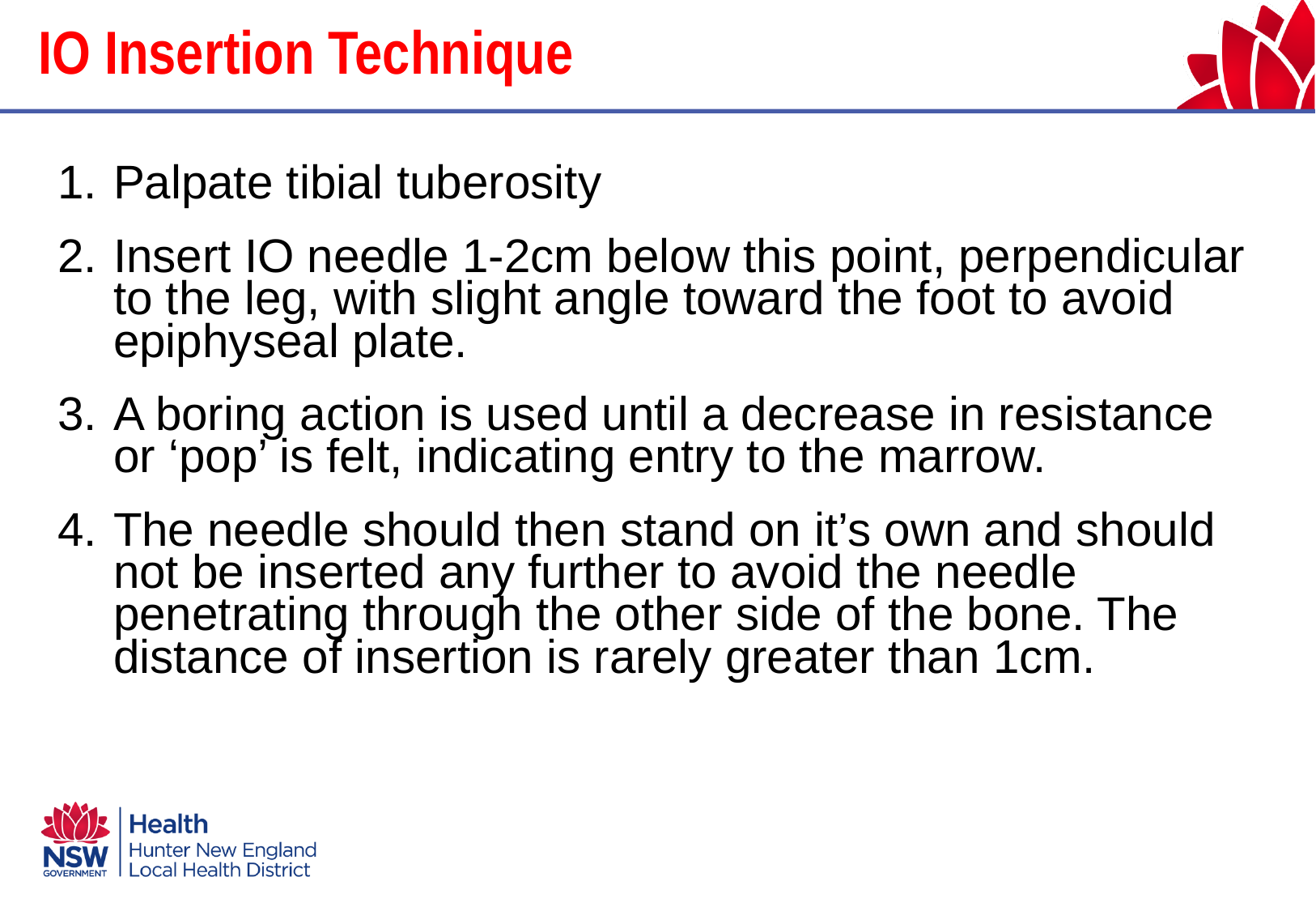

IO Insertion Technique
Palpate tibial tuberosity
Insert IO needle 1-2cm below this point, perpendicular to the leg, with slight angle toward the foot to avoid epiphyseal plate.
A boring action is used until a decrease in resistance or ‘pop’ is felt, indicating entry to the marrow.
The needle should then stand on it’s own and should not be inserted any further to avoid the needle penetrating through the other side of the bone. The distance of insertion is rarely greater than 1cm.